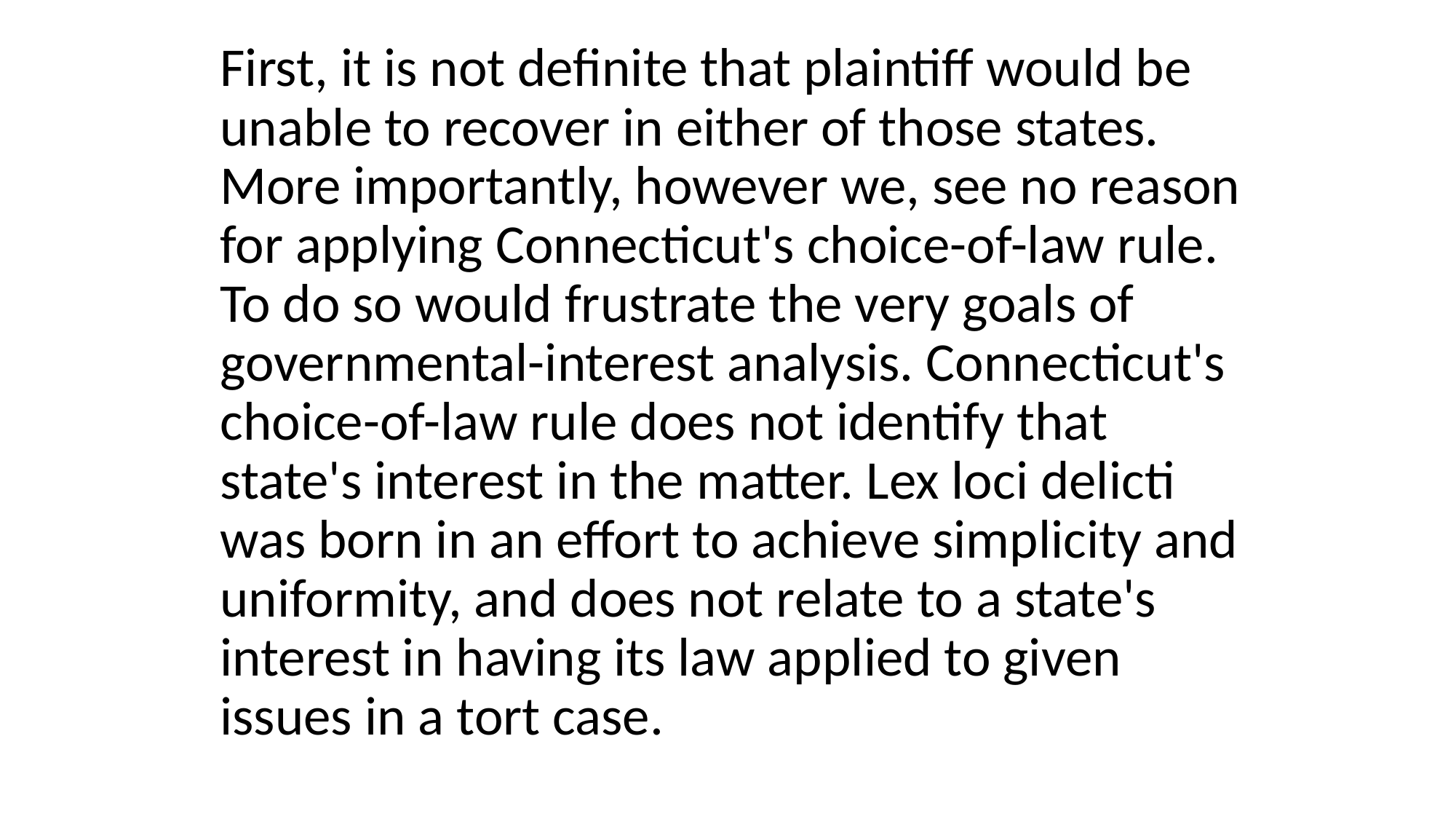

# First, it is not definite that plaintiff would be unable to recover in either of those states. More importantly, however we, see no reason for applying Connecticut's choice-of-law rule. To do so would frustrate the very goals of governmental-interest analysis. Connecticut's choice-of-law rule does not identify that state's interest in the matter. Lex loci delicti was born in an effort to achieve simplicity and uniformity, and does not relate to a state's interest in having its law applied to given issues in a tort case.